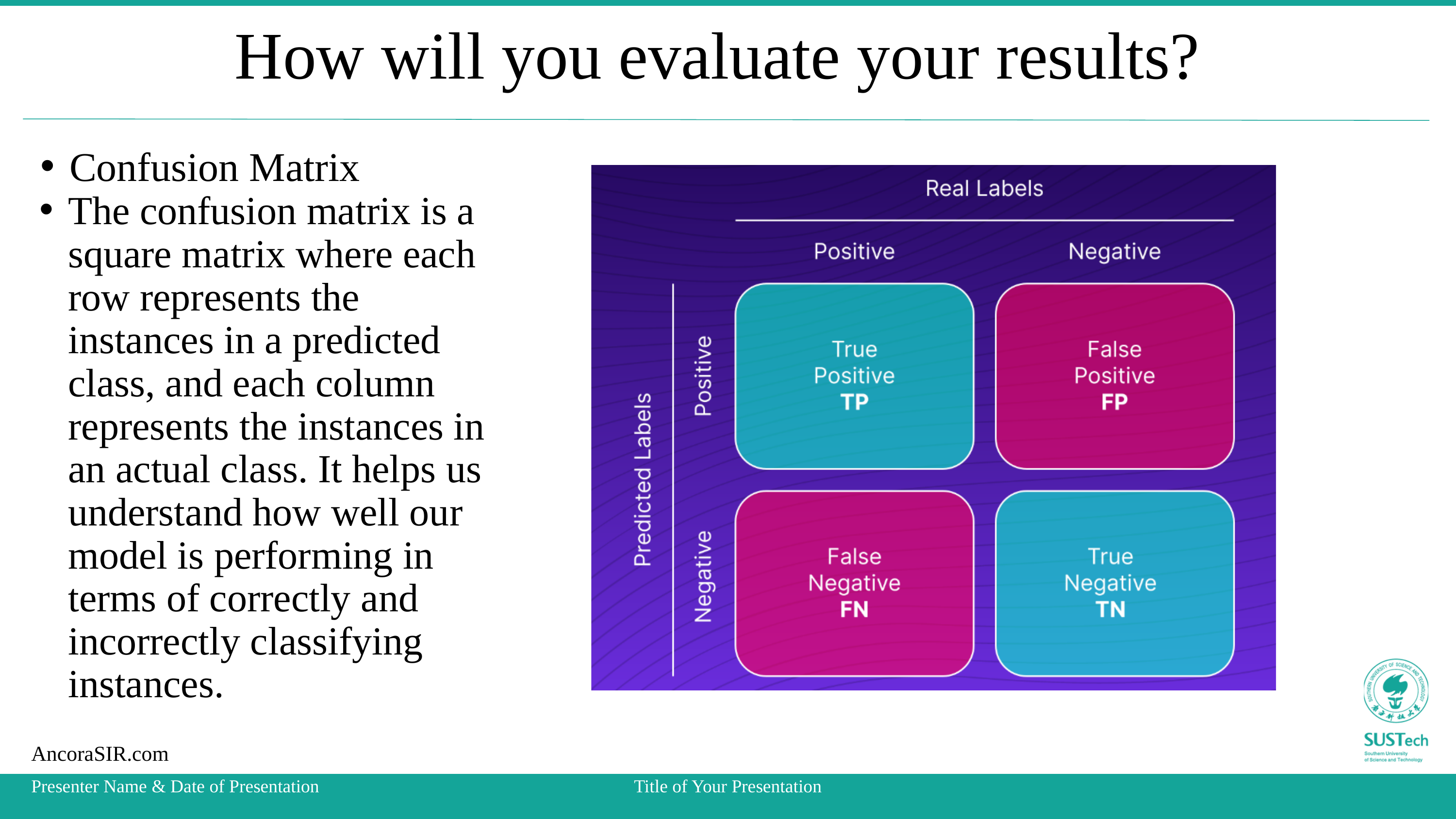

How will you evaluate your results?

Confusion Matrix
The confusion matrix is a square matrix where each row represents the instances in a predicted class, and each column represents the instances in an actual class. It helps us understand how well our model is performing in terms of correctly and incorrectly classifying instances.

AncoraSIR.com
Presenter Name & Date of Presentation
Title of Your Presentation